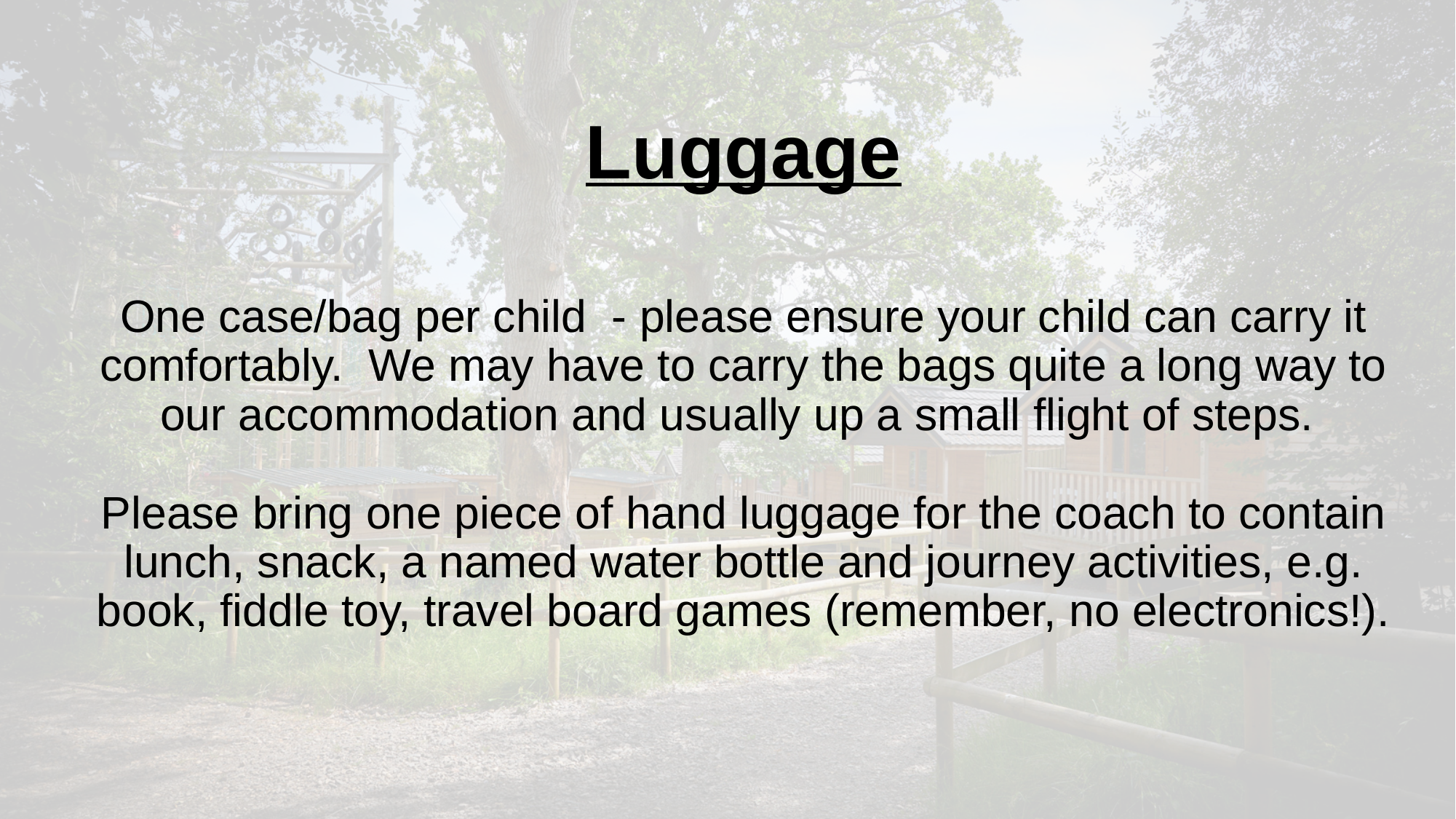

# Luggage One case/bag per child  - please ensure your child can carry it comfortably.  We may have to carry the bags quite a long way to our accommodation and usually up a small flight of steps. Please bring one piece of hand luggage for the coach to contain lunch, snack, a named water bottle and journey activities, e.g. book, fiddle toy, travel board games (remember, no electronics!).